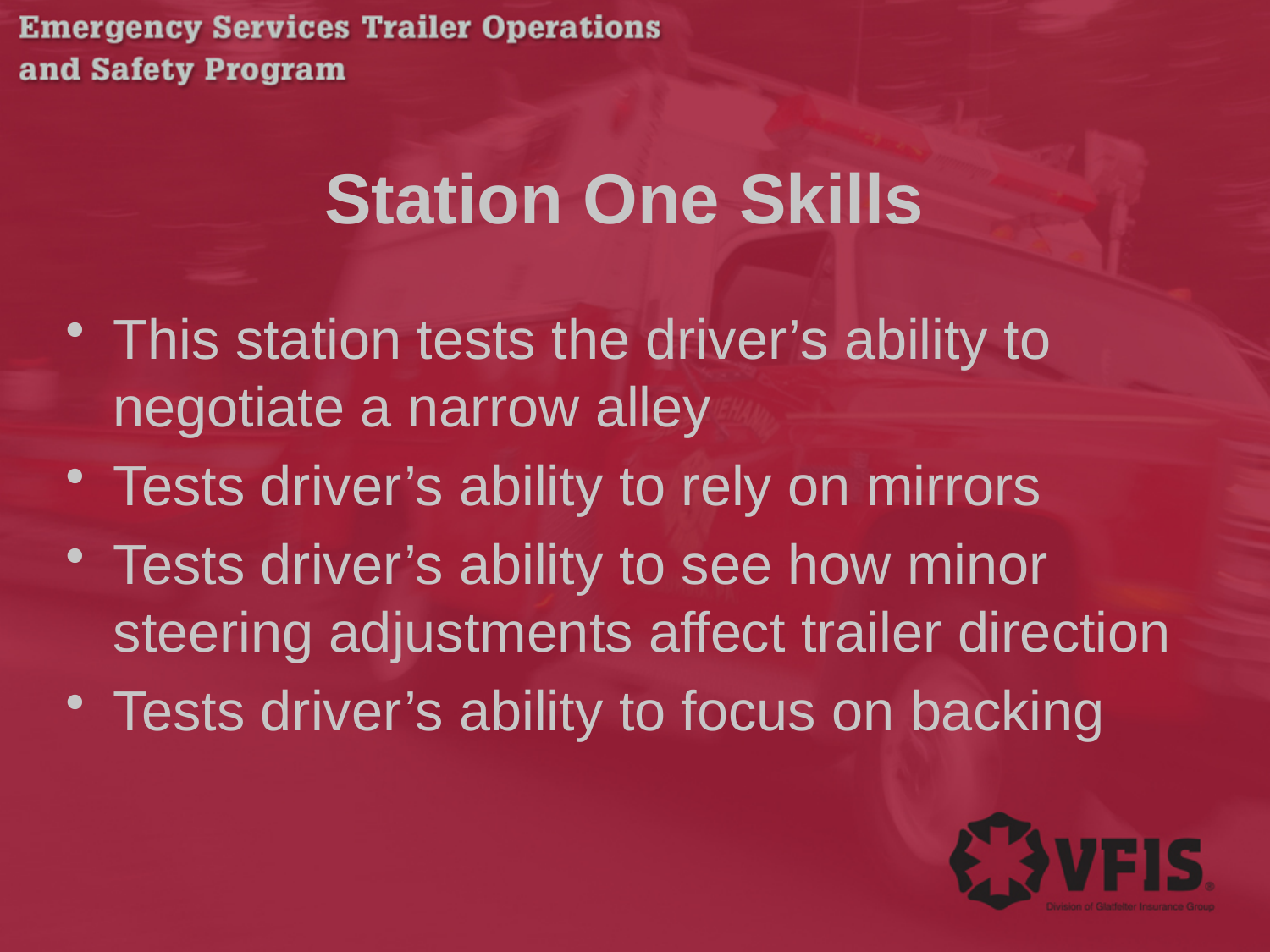

# Station One Skills
This station tests the driver’s ability to negotiate a narrow alley
Tests driver’s ability to rely on mirrors
Tests driver’s ability to see how minor steering adjustments affect trailer direction
Tests driver’s ability to focus on backing